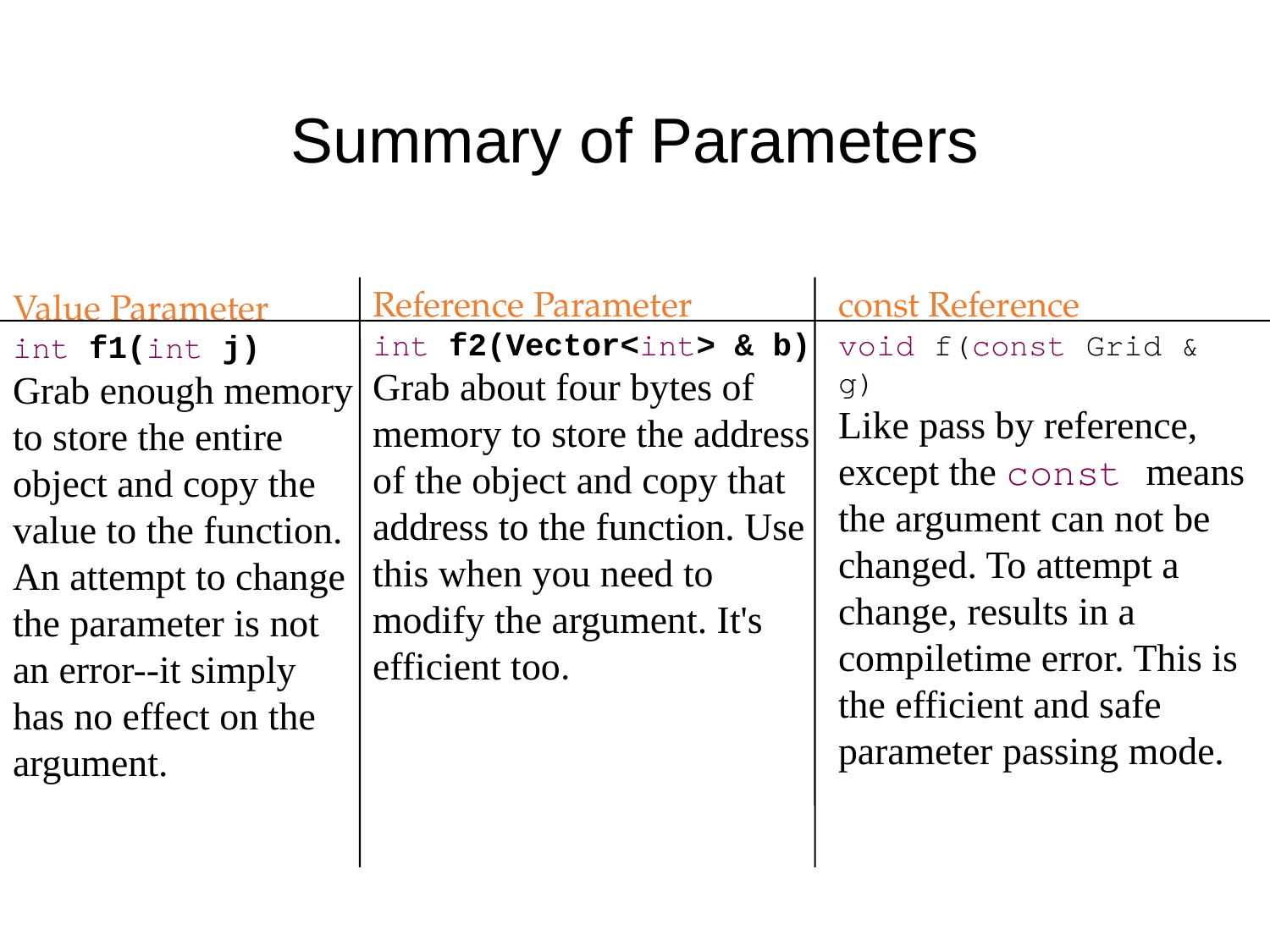

# Summary of Parameters
Reference Parameter
int f2(Vector<int> & b)
Grab about four bytes of memory to store the address of the object and copy that address to the function. Use this when you need to modify the argument. It's efficient too.

const Reference
void f(const Grid & g)
Like pass by reference, except the const means the argument can not be changed. To attempt a change, results in a compiletime error. This is the efficient and safe parameter passing mode.

Value Parameter
int f1(int j)
Grab enough memory to store the entire object and copy the value to the function.
An attempt to change the parameter is not an error--it simply has no effect on the argument.